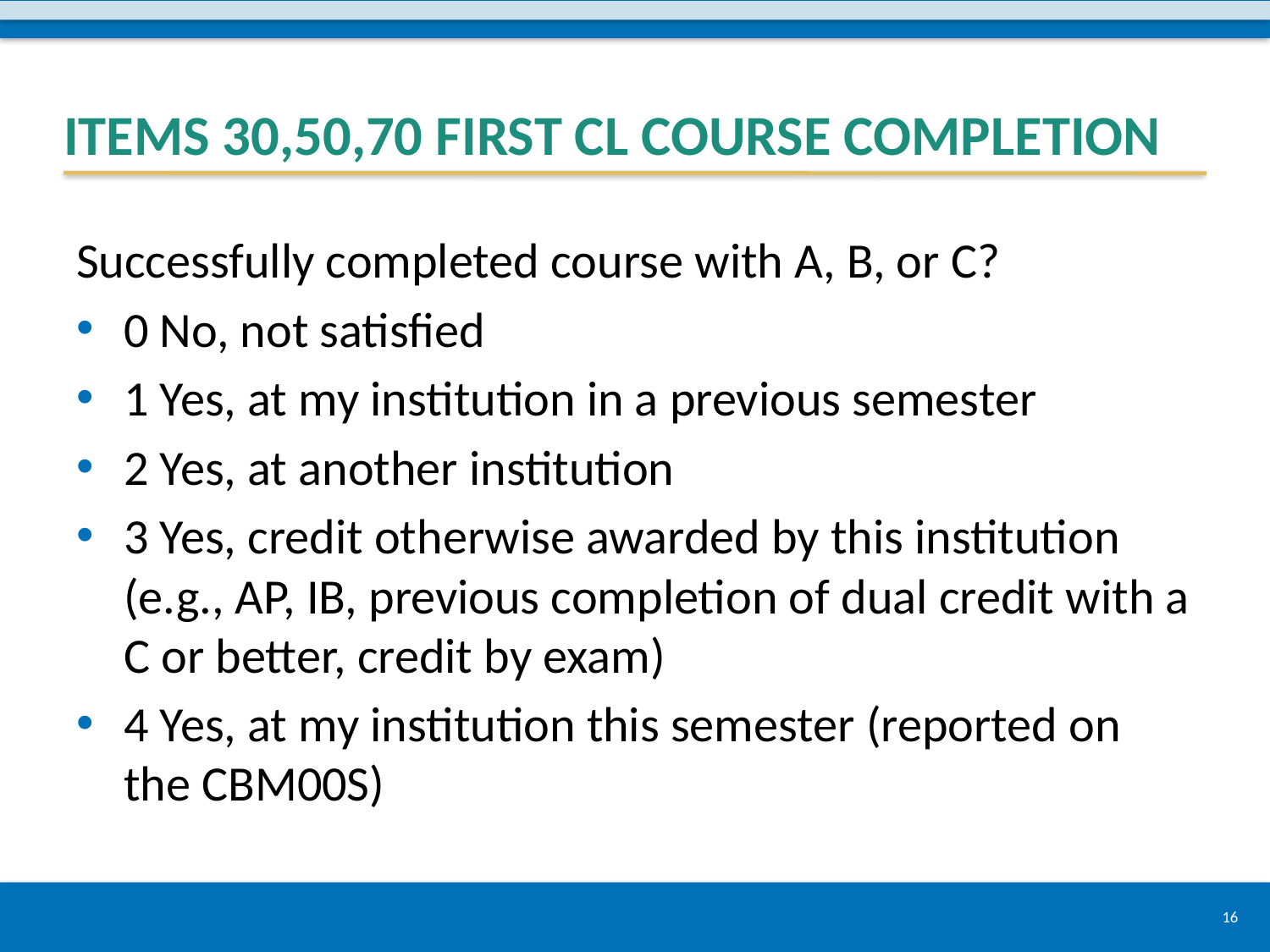

# ITEMS 30,50,70 First CL Course Completion
Successfully completed course with A, B, or C?
0 No, not satisfied
1 Yes, at my institution in a previous semester
2 Yes, at another institution
3 Yes, credit otherwise awarded by this institution (e.g., AP, IB, previous completion of dual credit with a C or better, credit by exam)
4 Yes, at my institution this semester (reported on the CBM00S)
16